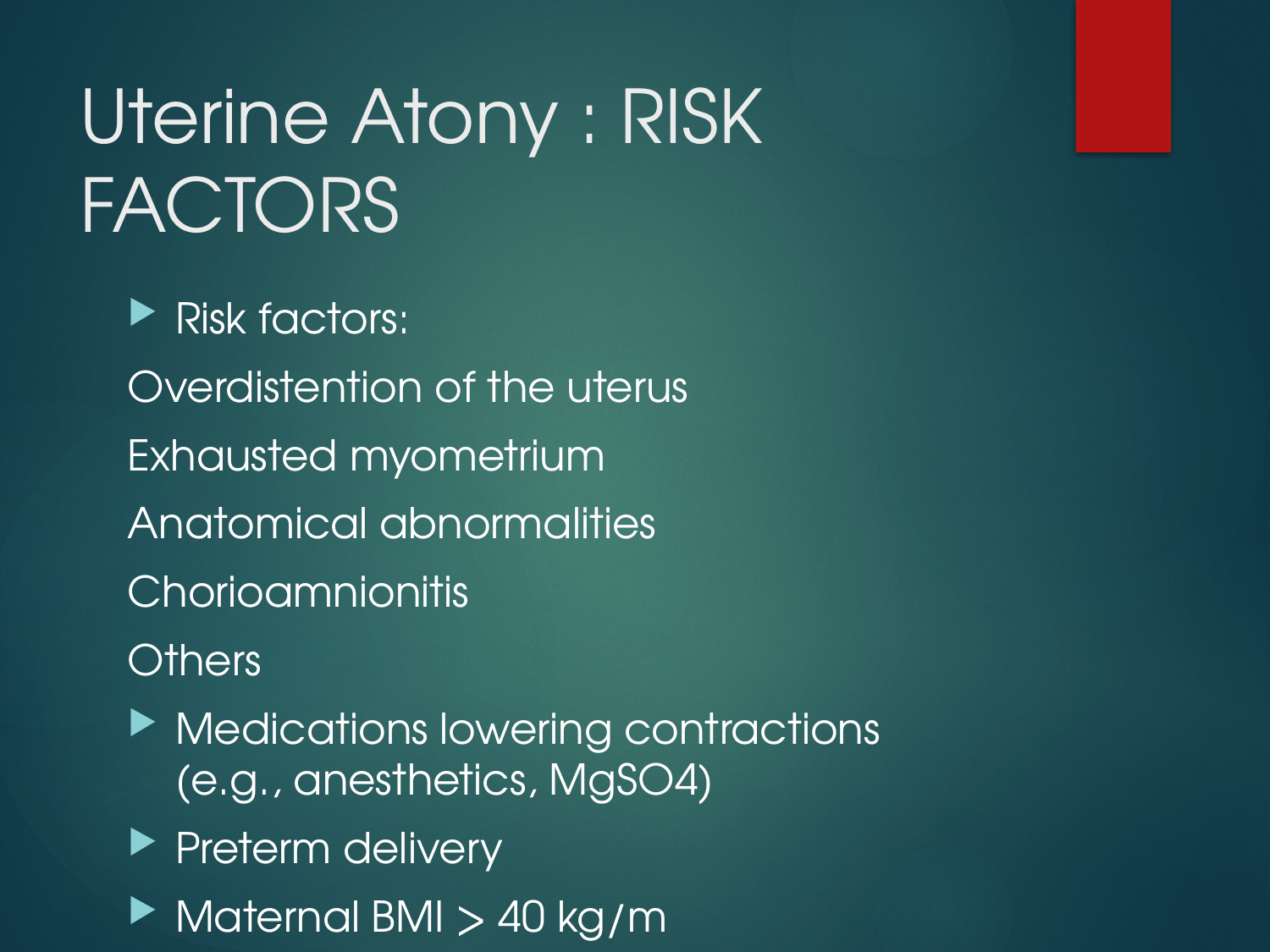

# Uterine Atony : RISK FACTORS
Risk factors:
Overdistention of the uterus
Exhausted myometrium
Anatomical abnormalities
Chorioamnionitis
Others
Medications lowering contractions (e.g., anesthetics, MgSO4)
Preterm delivery
Maternal BMI > 40 kg/m